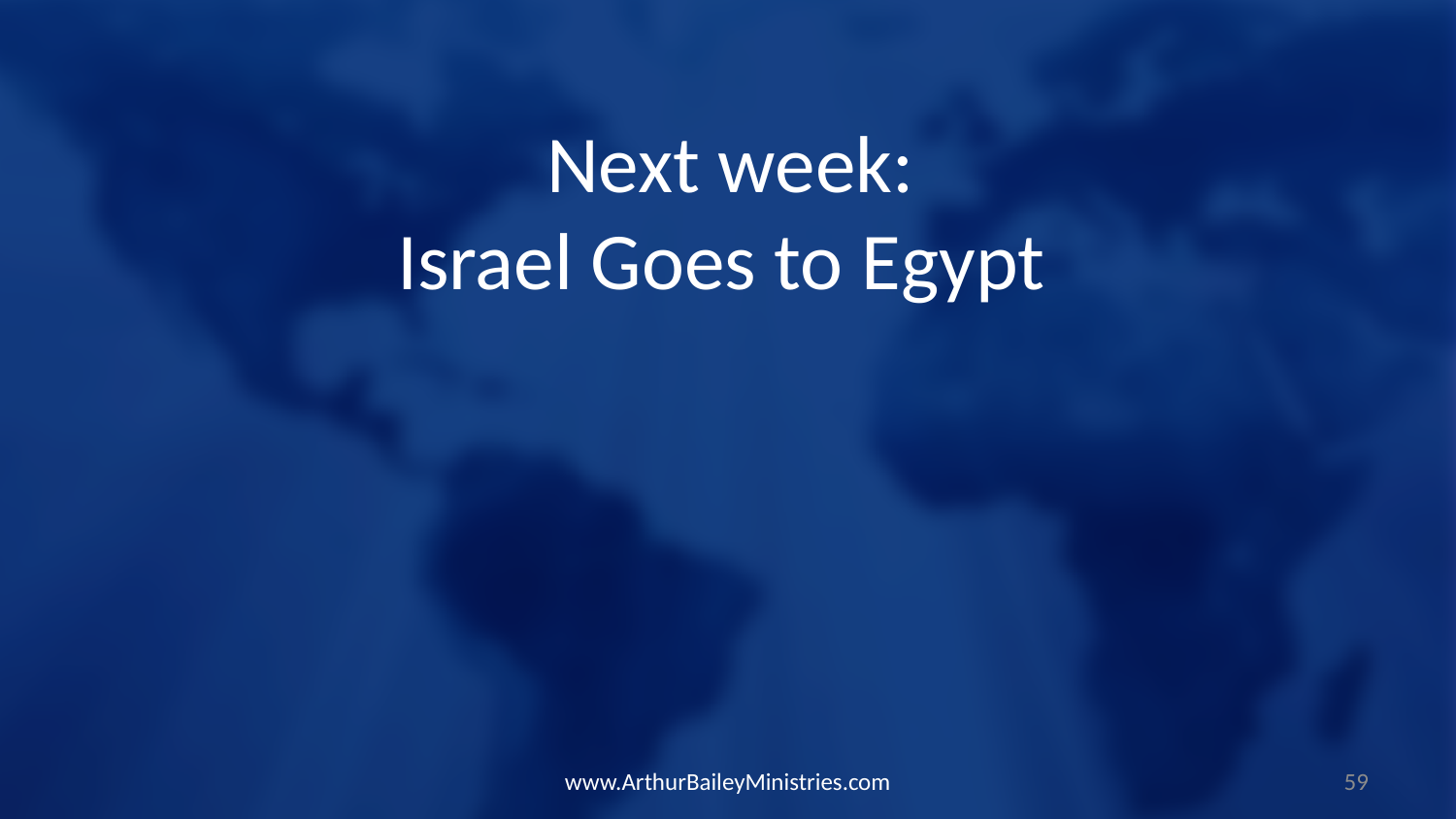

Next week:
Israel Goes to Egypt

www.ArthurBaileyMinistries.com
59